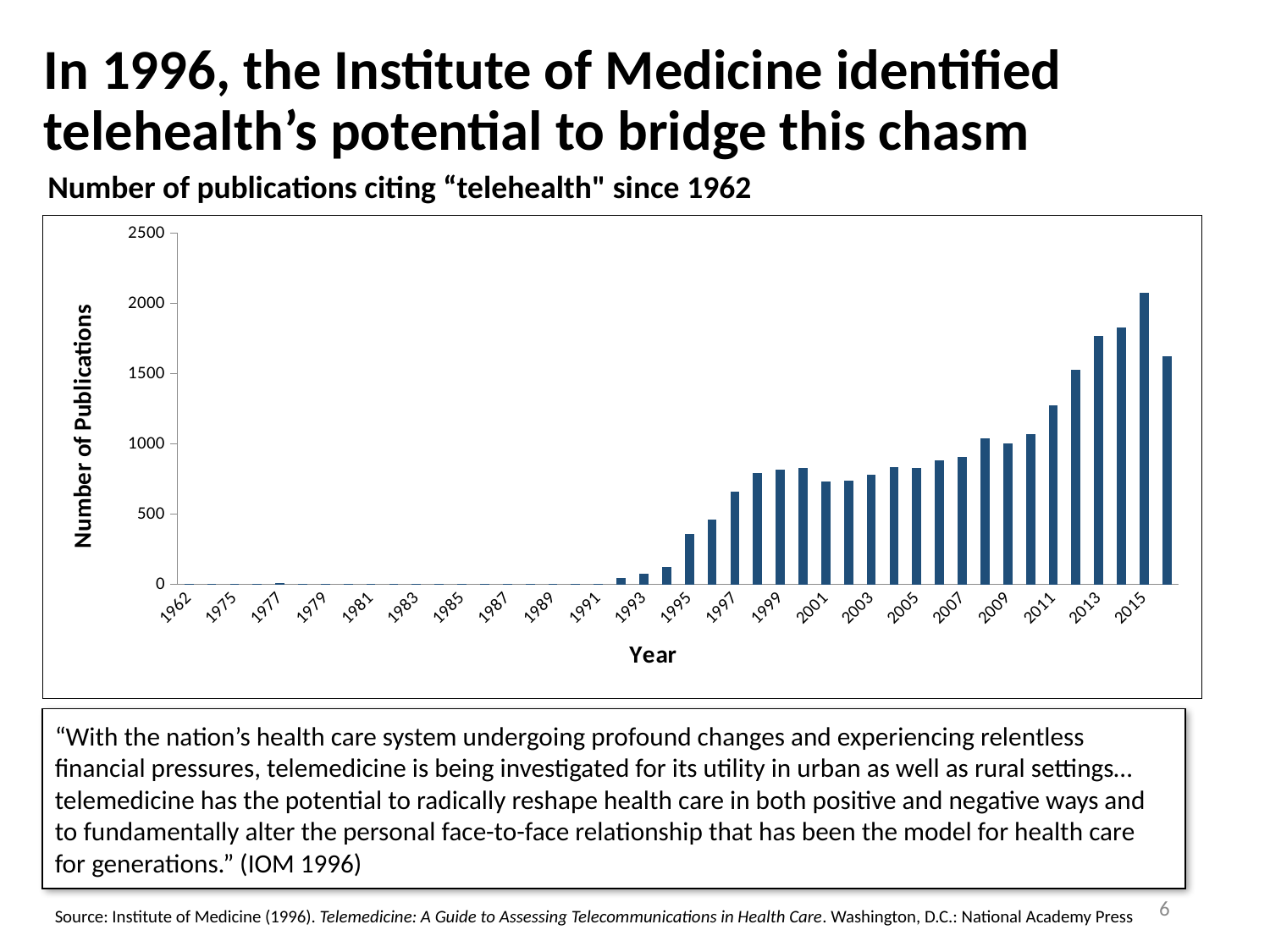

# In 1996, the Institute of Medicine identified telehealth’s potential to bridge this chasm
Number of publications citing “telehealth" since 1962

### Chart

| Category | count |
|---|---|
| 1962 | 1.0 |
| 1974 | 2.0 |
| 1975 | 5.0 |
| 1976 | 3.0 |
| 1977 | 8.0 |
| 1978 | 3.0 |
| 1979 | 4.0 |
| 1980 | 3.0 |
| 1981 | 3.0 |
| 1982 | 5.0 |
| 1983 | 2.0 |
| 1984 | 6.0 |
| 1985 | 2.0 |
| 1986 | 2.0 |
| 1987 | 4.0 |
| 1988 | 1.0 |
| 1989 | 6.0 |
| 1990 | 6.0 |
| 1991 | 5.0 |
| 1992 | 47.0 |
| 1993 | 74.0 |
| 1994 | 123.0 |
| 1995 | 357.0 |
| 1996 | 460.0 |
| 1997 | 661.0 |
| 1998 | 795.0 |
| 1999 | 815.0 |
| 2000 | 828.0 |
| 2001 | 731.0 |
| 2002 | 739.0 |
| 2003 | 778.0 |
| 2004 | 835.0 |
| 2005 | 832.0 |
| 2006 | 885.0 |
| 2007 | 910.0 |
| 2008 | 1042.0 |
| 2009 | 1007.0 |
| 2010 | 1068.0 |
| 2011 | 1273.0 |
| 2012 | 1531.0 |
| 2013 | 1771.0 |
| 2014 | 1828.0 |
| 2015 | 2078.0 |
| 2016 | 1626.0 |
“With the nation’s health care system undergoing profound changes and experiencing relentless financial pressures, telemedicine is being investigated for its utility in urban as well as rural settings…telemedicine has the potential to radically reshape health care in both positive and negative ways and to fundamentally alter the personal face-to-face relationship that has been the model for health care for generations.” (IOM 1996)
6
Source: Institute of Medicine (1996). Telemedicine: A Guide to Assessing Telecommunications in Health Care. Washington, D.C.: National Academy Press